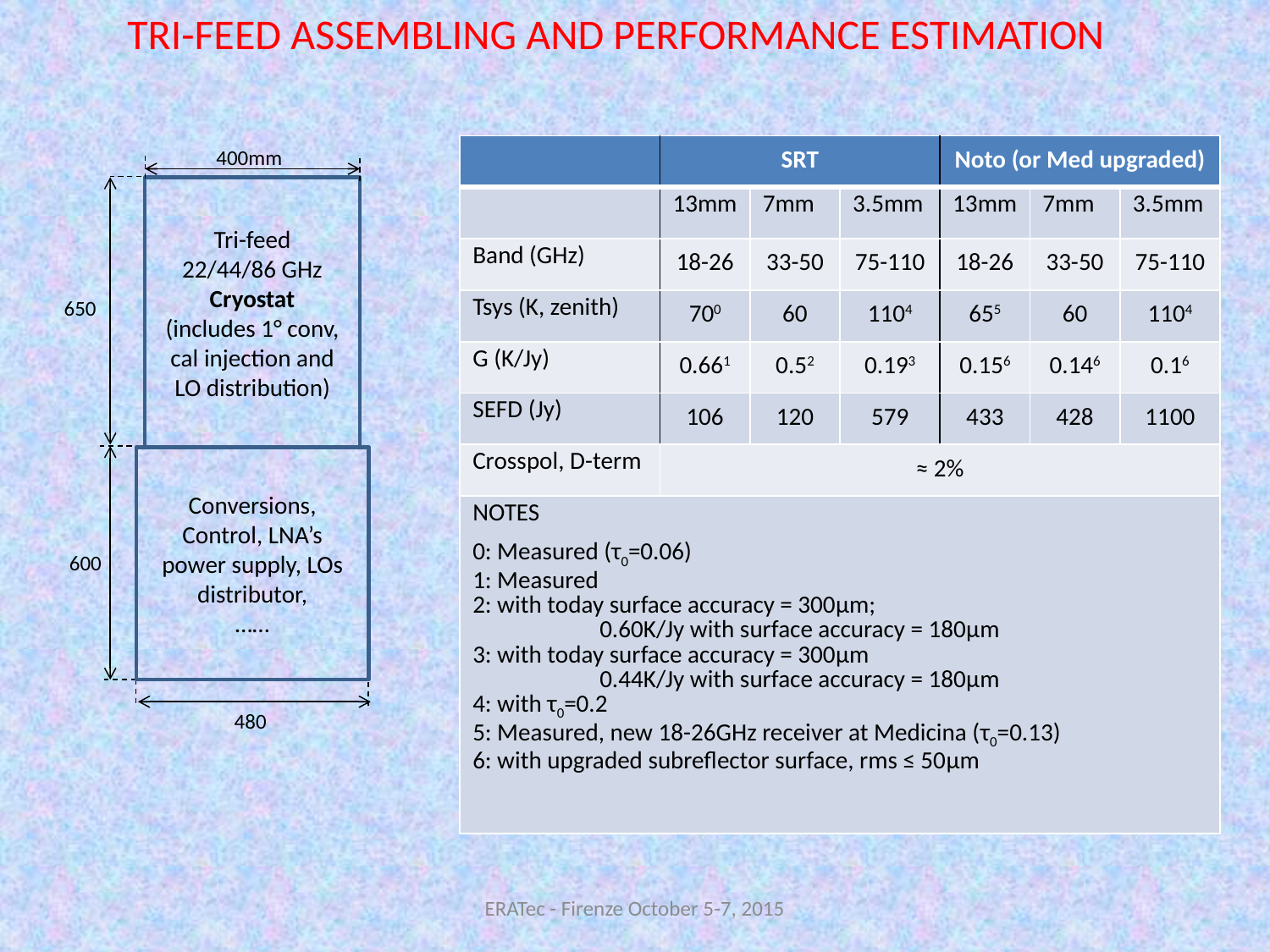

TRI-FEED ASSEMBLING AND PERFORMANCE ESTIMATION
|  | SRT |  |  | Noto (or Med upgraded) |  |  |
| --- | --- | --- | --- | --- | --- | --- |
|  | 13mm | 7mm | 3.5mm | 13mm | 7mm | 3.5mm |
| Band (GHz) | 18-26 | 33-50 | 75-110 | 18-26 | 33-50 | 75-110 |
| Tsys (K, zenith) | 700 | 60 | 1104 | 655 | 60 | 1104 |
| G (K/Jy) | 0.661 | 0.52 | 0.193 | 0.156 | 0.146 | 0.16 |
| SEFD (Jy) | 106 | 120 | 579 | 433 | 428 | 1100 |
| Crosspol, D-term | ≈ 2% |  |  |  |  |  |
| NOTES 0: Measured (τ0=0.06) 1: Measured 2: with today surface accuracy = 300μm; 0.60K/Jy with surface accuracy = 180μm 3: with today surface accuracy = 300μm 0.44K/Jy with surface accuracy = 180μm 4: with τ0=0.2 5: Measured, new 18-26GHz receiver at Medicina (τ0=0.13) 6: with upgraded subreflector surface, rms ≤ 50μm |  |  |  |  |  |  |
400mm
650
Conversions, Control, LNA’s power supply, LOs distributor,
……
600
480
Tri-feed
22/44/86 GHz
Cryostat
(includes 1° conv, cal injection and LO distribution)
ERATec - Firenze October 5-7, 2015